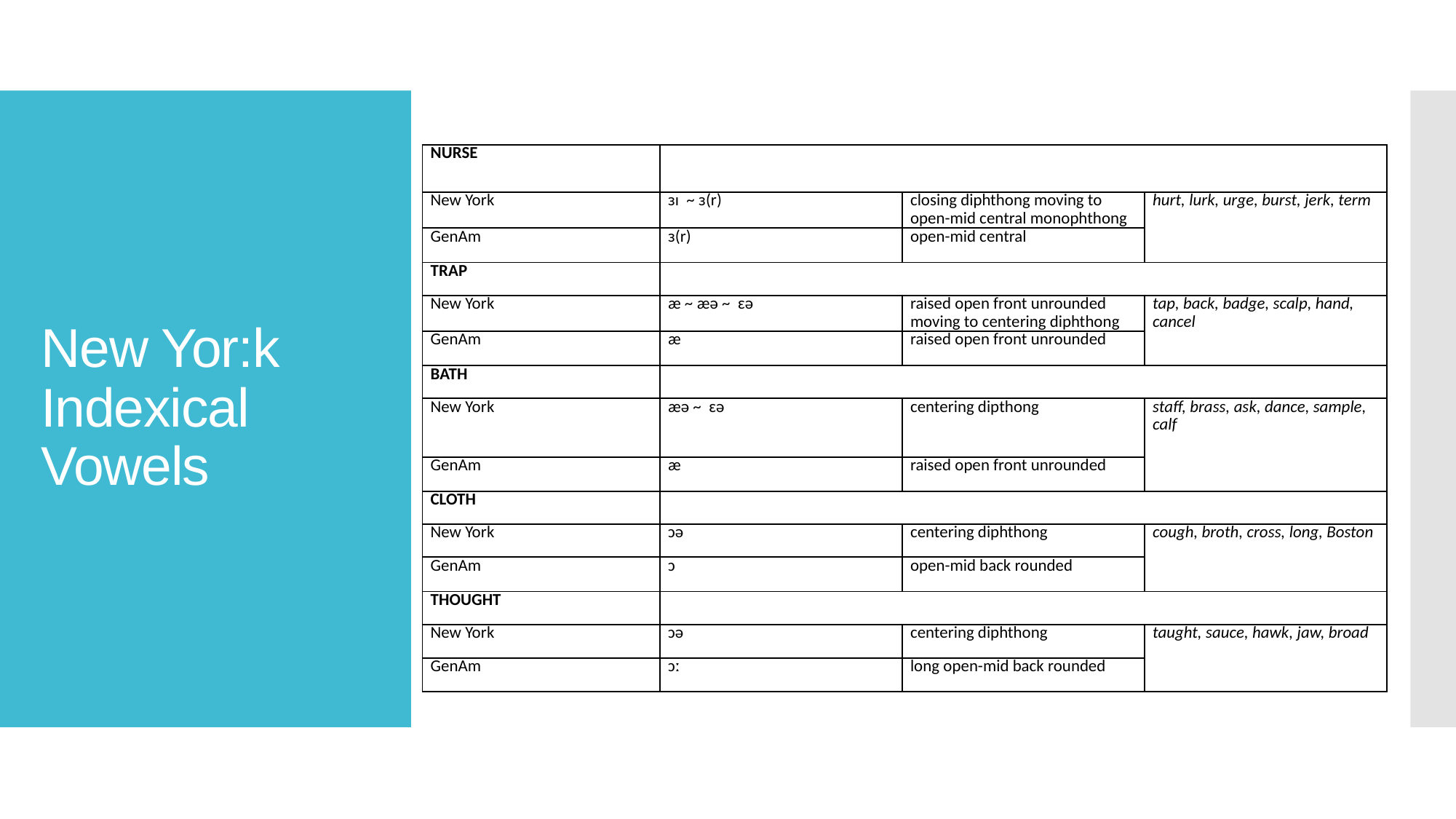

# New Yor:k Indexical Vowels
| NURSE |  |  |  |
| --- | --- | --- | --- |
| New York | ɜɪ ~ ɜ(r) | closing diphthong moving to open-mid central monophthong | hurt, lurk, urge, burst, jerk, term |
| GenAm | ɜ(r) | open-mid central |  |
| TRAP |  |  |  |
| New York | æ ~ æə ~ ɛə | raised open front unrounded moving to centering diphthong | tap, back, badge, scalp, hand, cancel |
| GenAm | æ | raised open front unrounded |  |
| BATH |  |  |  |
| New York | æə ~ ɛə | centering dipthong | staff, brass, ask, dance, sample, calf |
| GenAm | æ | raised open front unrounded |  |
| CLOTH |  |  |  |
| New York | ɔə | centering diphthong | cough, broth, cross, long, Boston |
| GenAm | ɔ | open-mid back rounded |  |
| THOUGHT |  |  |  |
| New York | ɔə | centering diphthong | taught, sauce, hawk, jaw, broad |
| GenAm | ɔː | long open-mid back rounded |  |